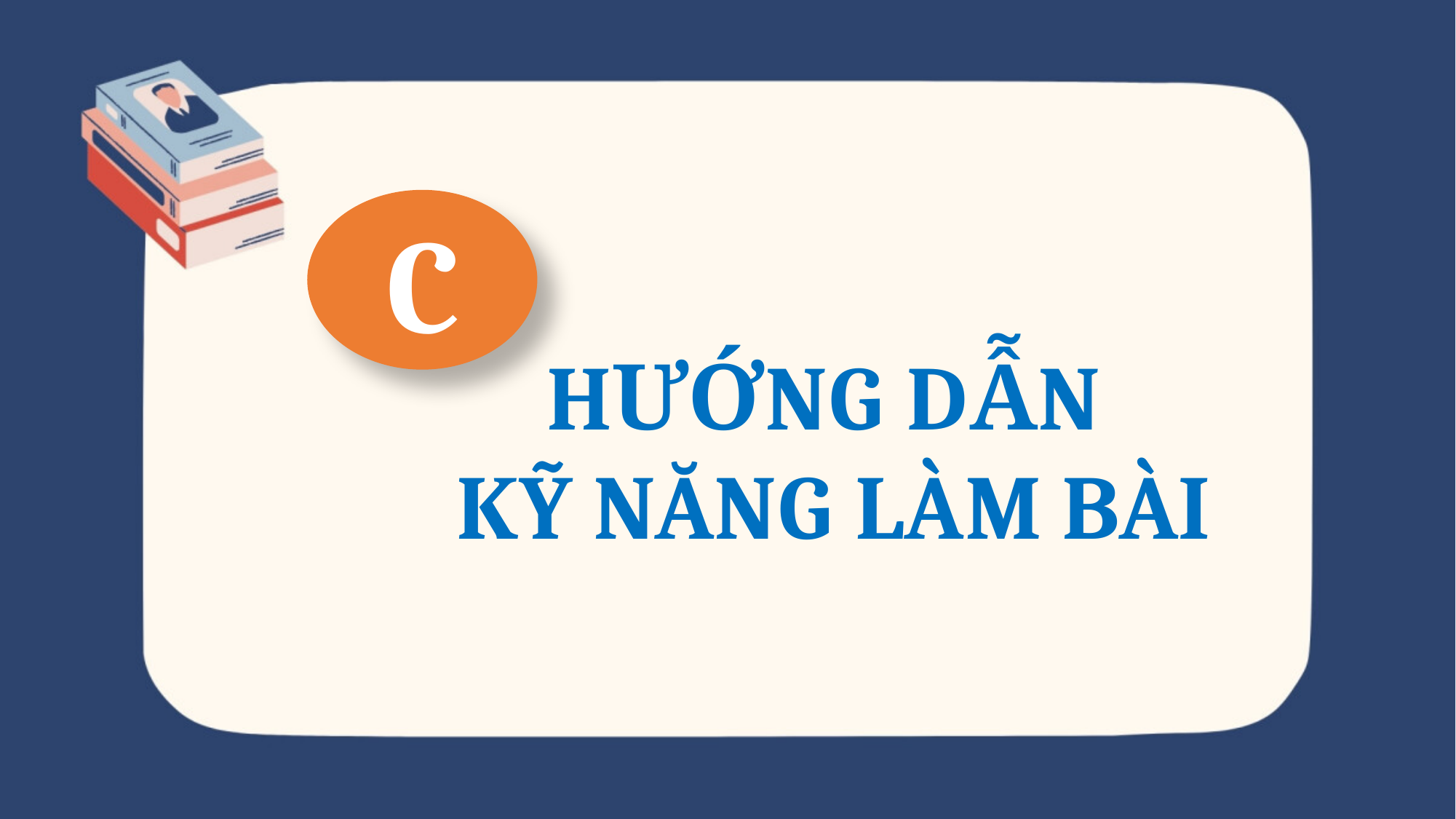

C
HƯỚNG DẪN
KỸ NĂNG LÀM BÀI